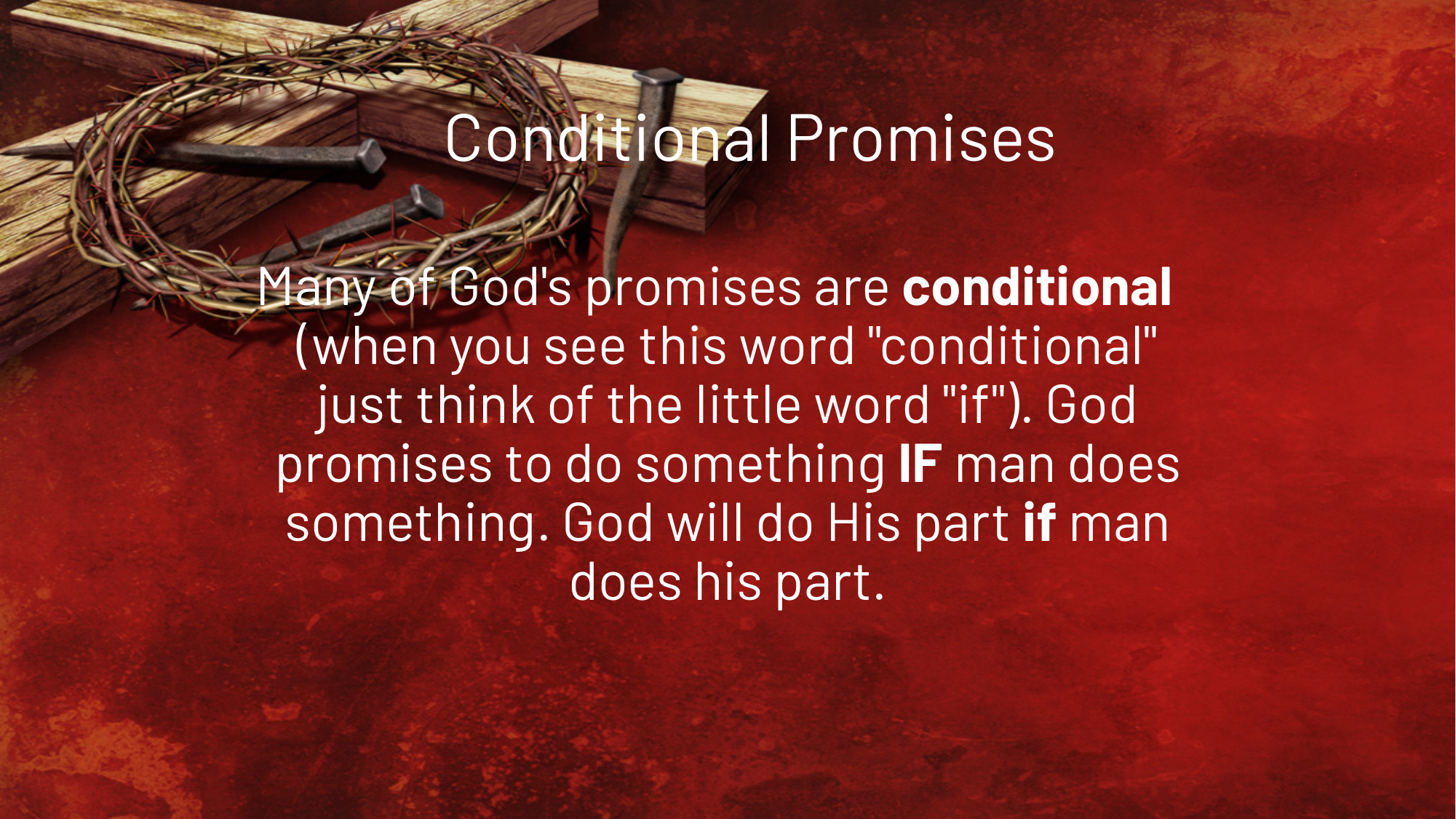

Conditional Promises
Many of God's promises are conditional (when you see this word "conditional" just think of the little word "if"). God promises to do something IF man does something. God will do His part if man does his part.